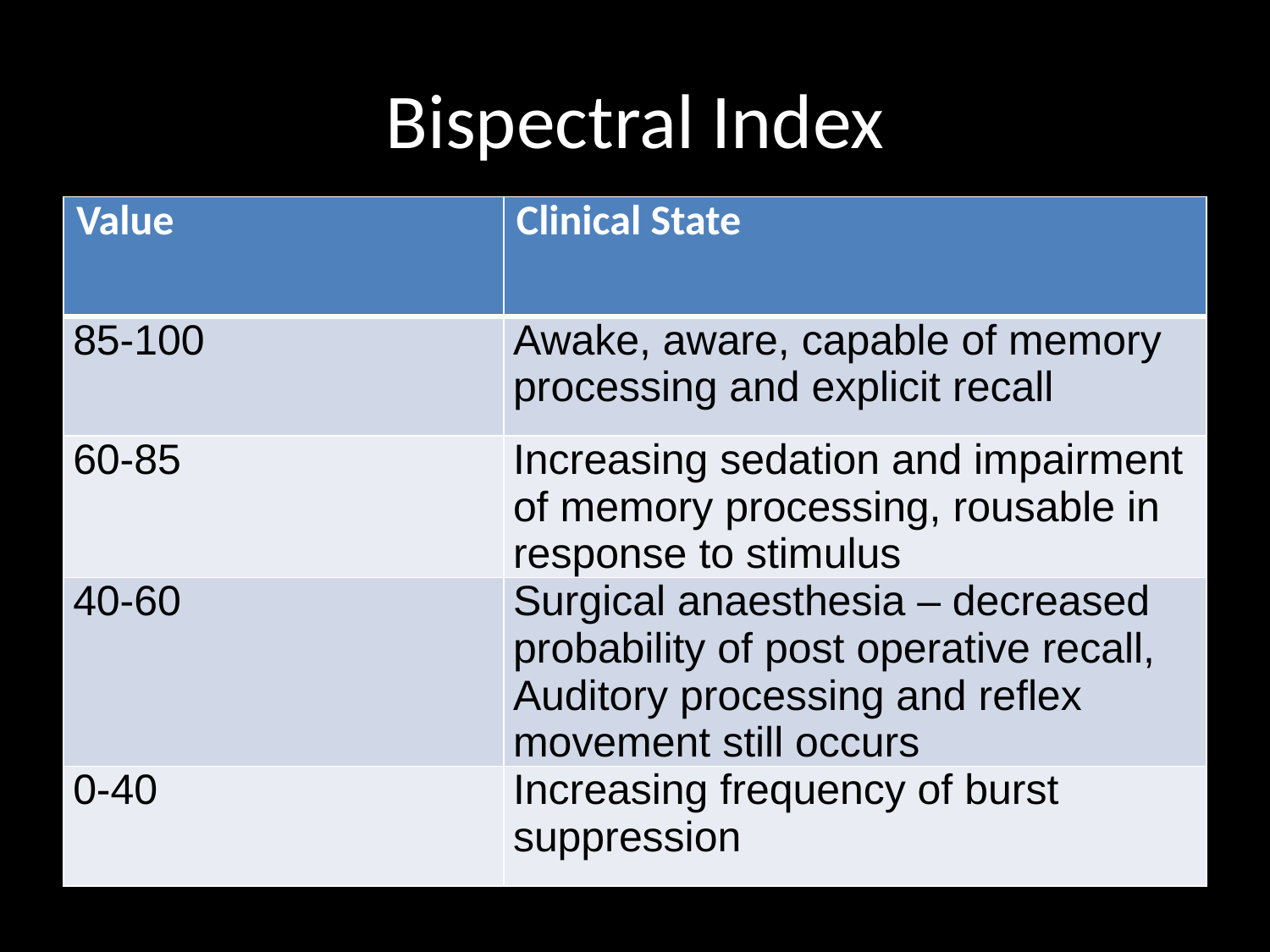

# Bispectral Index
| Value | Clinical State |
| --- | --- |
| 85-100 | Awake, aware, capable of memory processing and explicit recall |
| 60-85 | Increasing sedation and impairment of memory processing, rousable in response to stimulus |
| 40-60 | Surgical anaesthesia – decreased probability of post operative recall, Auditory processing and reflex movement still occurs |
| 0-40 | Increasing frequency of burst suppression |